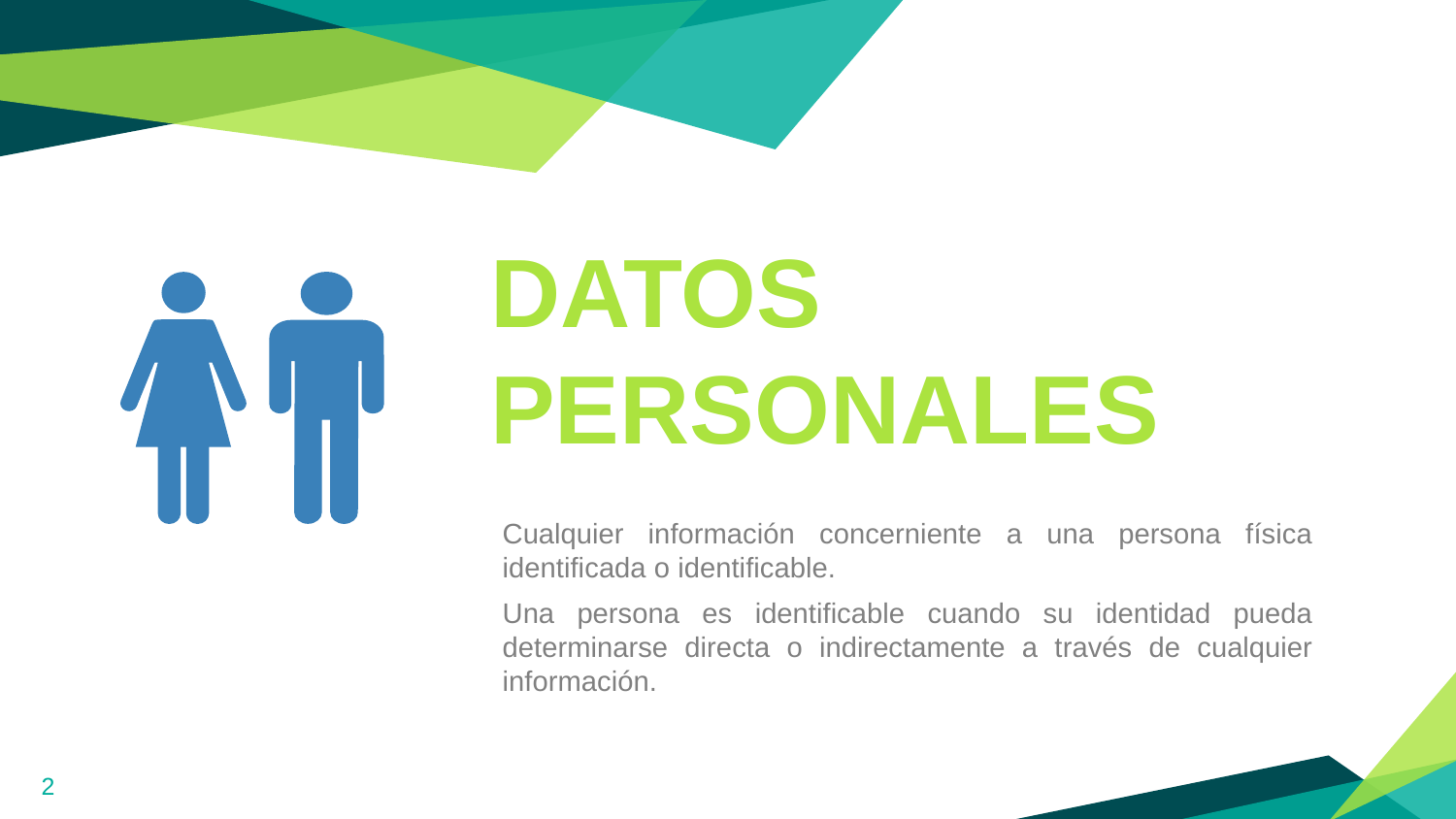

DATOS PERSONALES

Cualquier información concerniente a una persona física identificada o identificable.
Una persona es identificable cuando su identidad pueda determinarse directa o indirectamente a través de cualquier información.
2